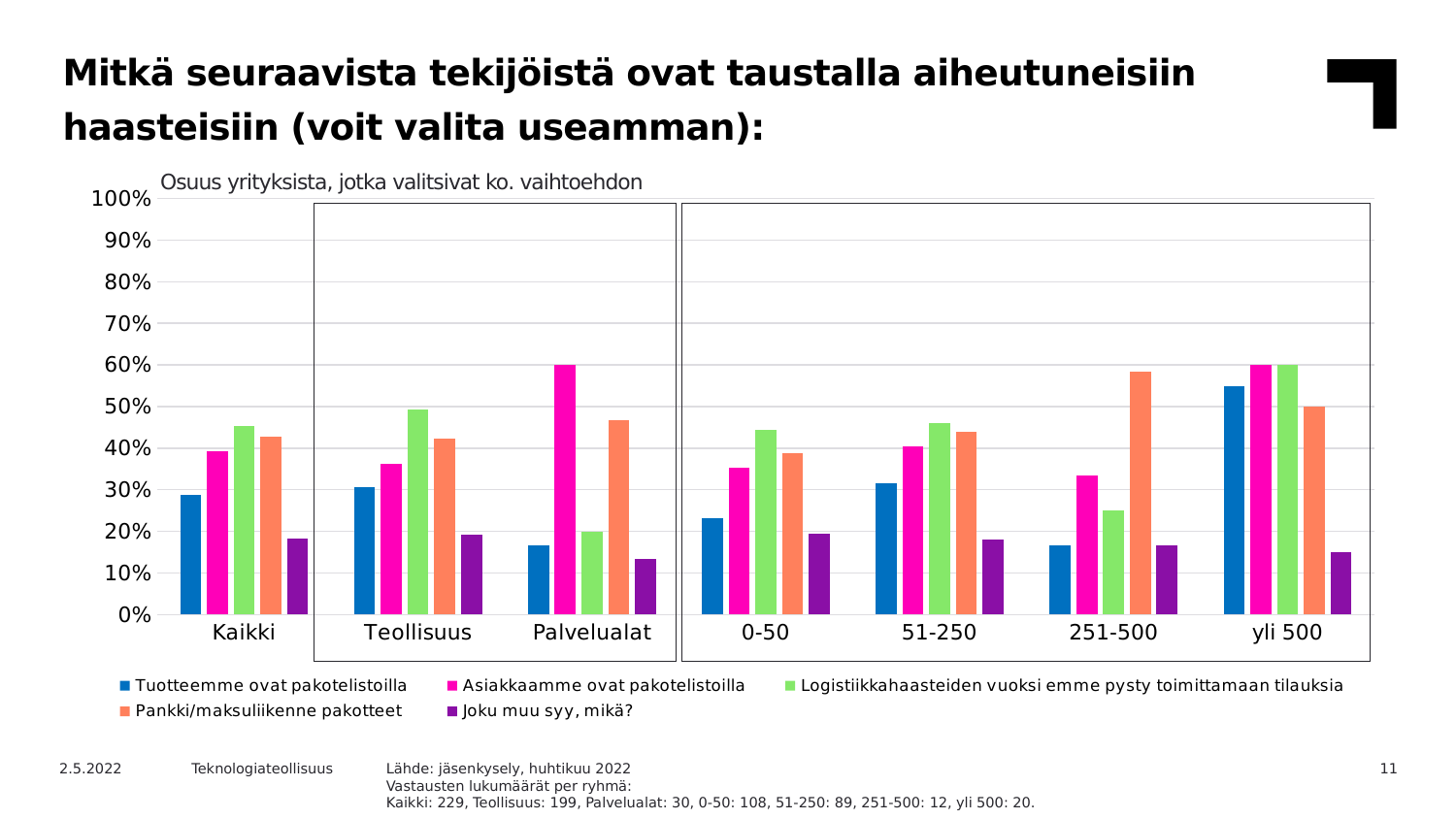

Mitkä seuraavista tekijöistä ovat taustalla aiheutuneisiin haasteisiin (voit valita useamman):
Osuus yrityksista, jotka valitsivat ko. vaihtoehdon

### Chart

| Category | Tuotteemme ovat pakotelistoilla | Asiakkaamme ovat pakotelistoilla | Logistiikkahaasteiden vuoksi emme pysty toimittamaan tilauksia | Pankki/maksuliikenne pakotteet | Joku muu syy, mikä? |
|---|---|---|---|---|---|
| Kaikki | 0.28820960698689957 | 0.3930131004366812 | 0.45414847161572053 | 0.4279475982532751 | 0.18340611353711792 |
| Teollisuus | 0.3065326633165829 | 0.36180904522613067 | 0.49246231155778897 | 0.4221105527638191 | 0.19095477386934673 |
| Palvelualat | 0.16666666666666666 | 0.6 | 0.2 | 0.4666666666666667 | 0.13333333333333333 |
| 0-50 | 0.23148148148148148 | 0.35185185185185186 | 0.4444444444444444 | 0.3888888888888889 | 0.19444444444444445 |
| 51-250 | 0.3146067415730337 | 0.4044943820224719 | 0.4606741573033708 | 0.43820224719101125 | 0.1797752808988764 |
| 251-500 | 0.16666666666666666 | 0.3333333333333333 | 0.25 | 0.5833333333333334 | 0.16666666666666666 |
| yli 500 | 0.55 | 0.6 | 0.6 | 0.5 | 0.15 |

Lähde: jäsenkysely, huhtikuu 2022
Vastausten lukumäärät per ryhmä:
Kaikki: 229, Teollisuus: 199, Palvelualat: 30, 0-50: 108, 51-250: 89, 251-500: 12, yli 500: 20.
2.5.2022
Teknologiateollisuus
11